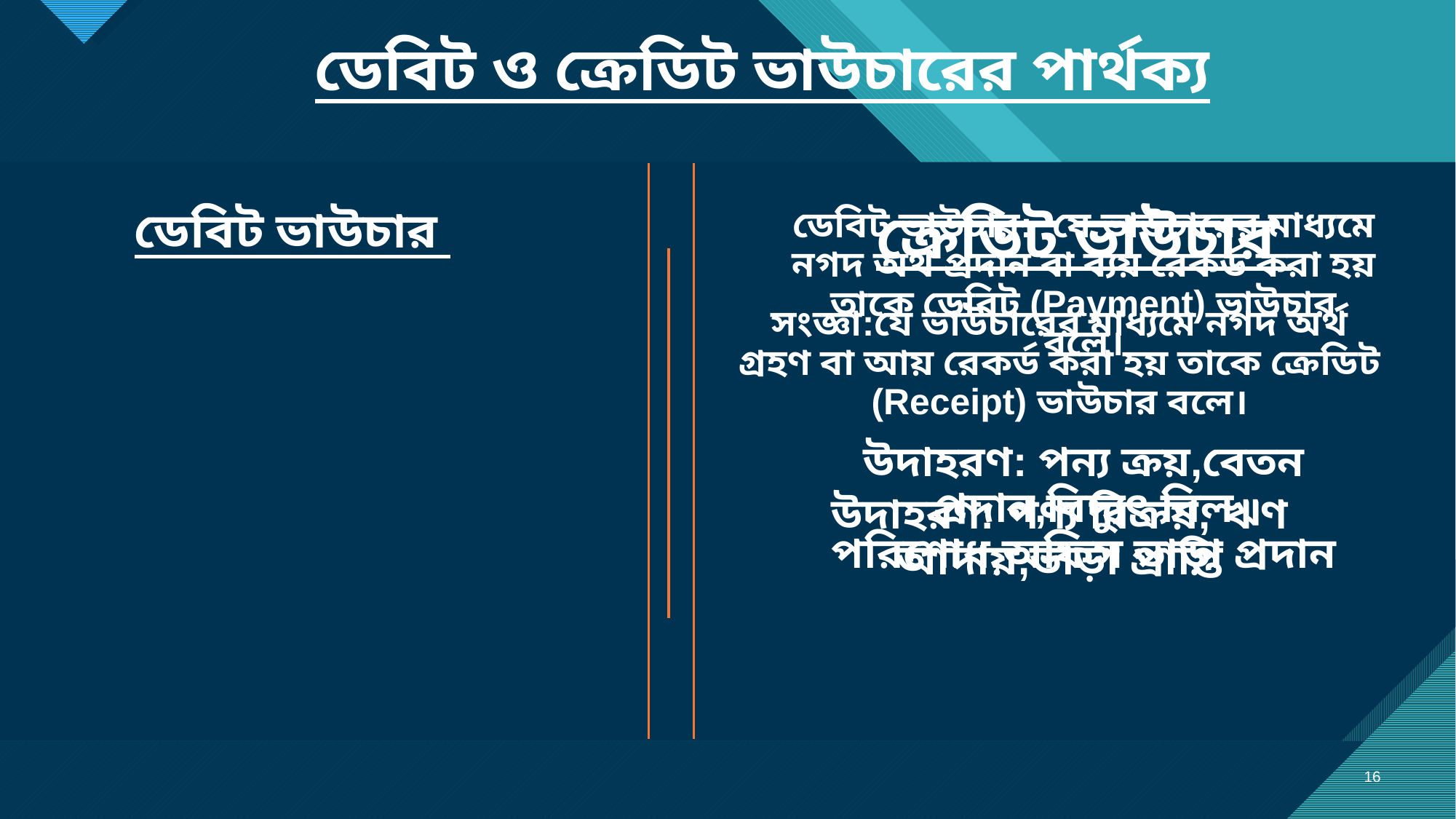

ডেবিট ও ক্রেডিট ভাউচারের পার্থক্য
ডেবিট ভাউচার
ক্রেডিট ভাউচার
ডেবিট ভাউচার:  যে ভাউচারের মাধ্যমে নগদ অর্থ প্রদান বা ব্যয় রেকর্ড করা হয় তাকে ডেবিট (Payment) ভাউচার বলে।

উদাহরণ: পন্য ক্রয়,বেতন প্রদান,বিদ্যুৎ বিল পরিশোধ,অফিস ভাড়া প্রদান

সংজ্ঞা:যে ভাউচারের মাধ্যমে নগদ অর্থ গ্রহণ বা আয় রেকর্ড করা হয় তাকে ক্রেডিট (Receipt) ভাউচার বলে।

উদাহরণ: পণ্য বিক্রয়, ঋণ আদায়,ভাড়া প্রাপ্তি

16